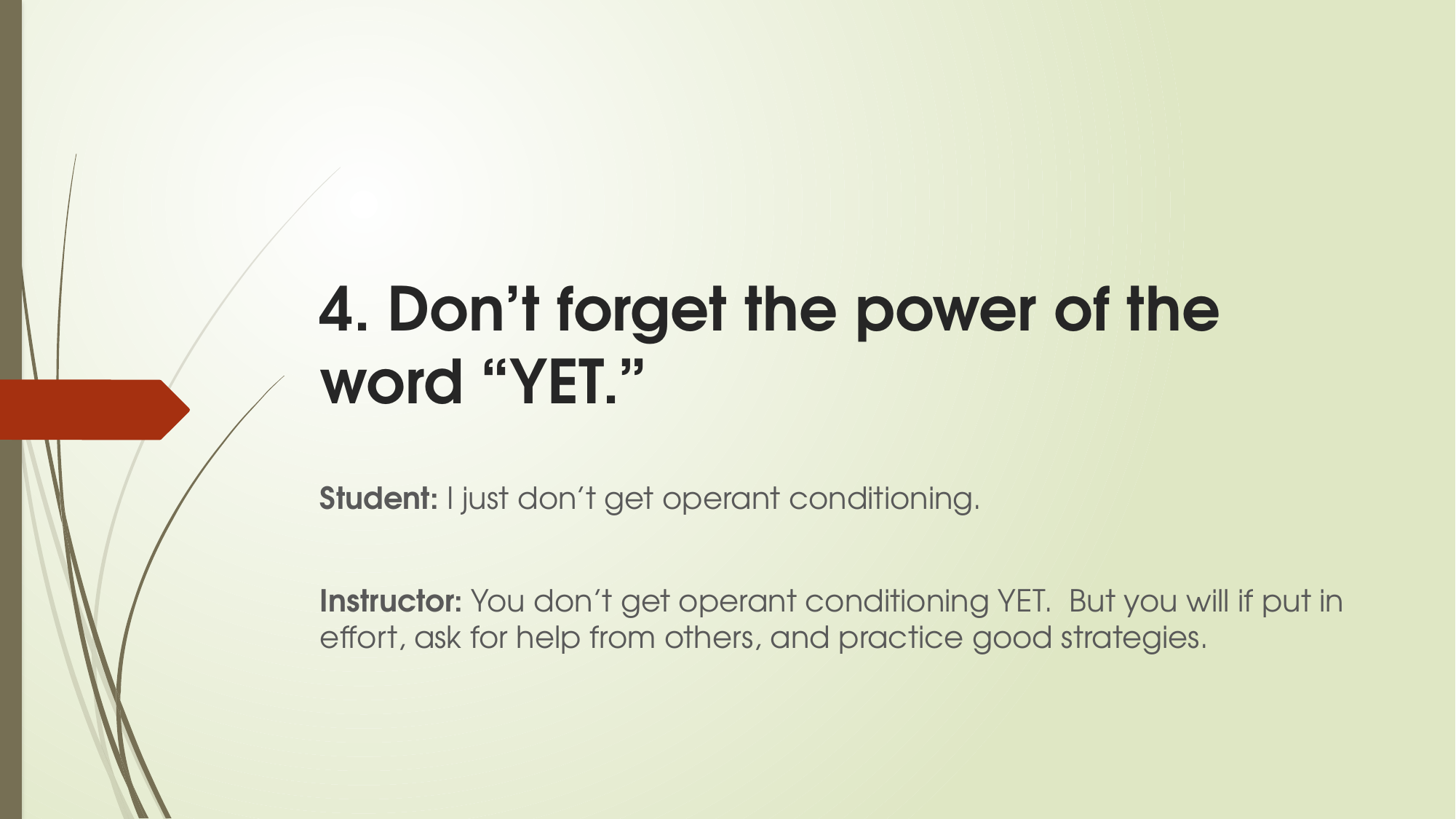

# 4. Don’t forget the power of the word “YET.”

Student: I just don’t get operant conditioning.

Instructor: You don’t get operant conditioning YET.  But you will if put in effort, ask for help from others, and practice good strategies.